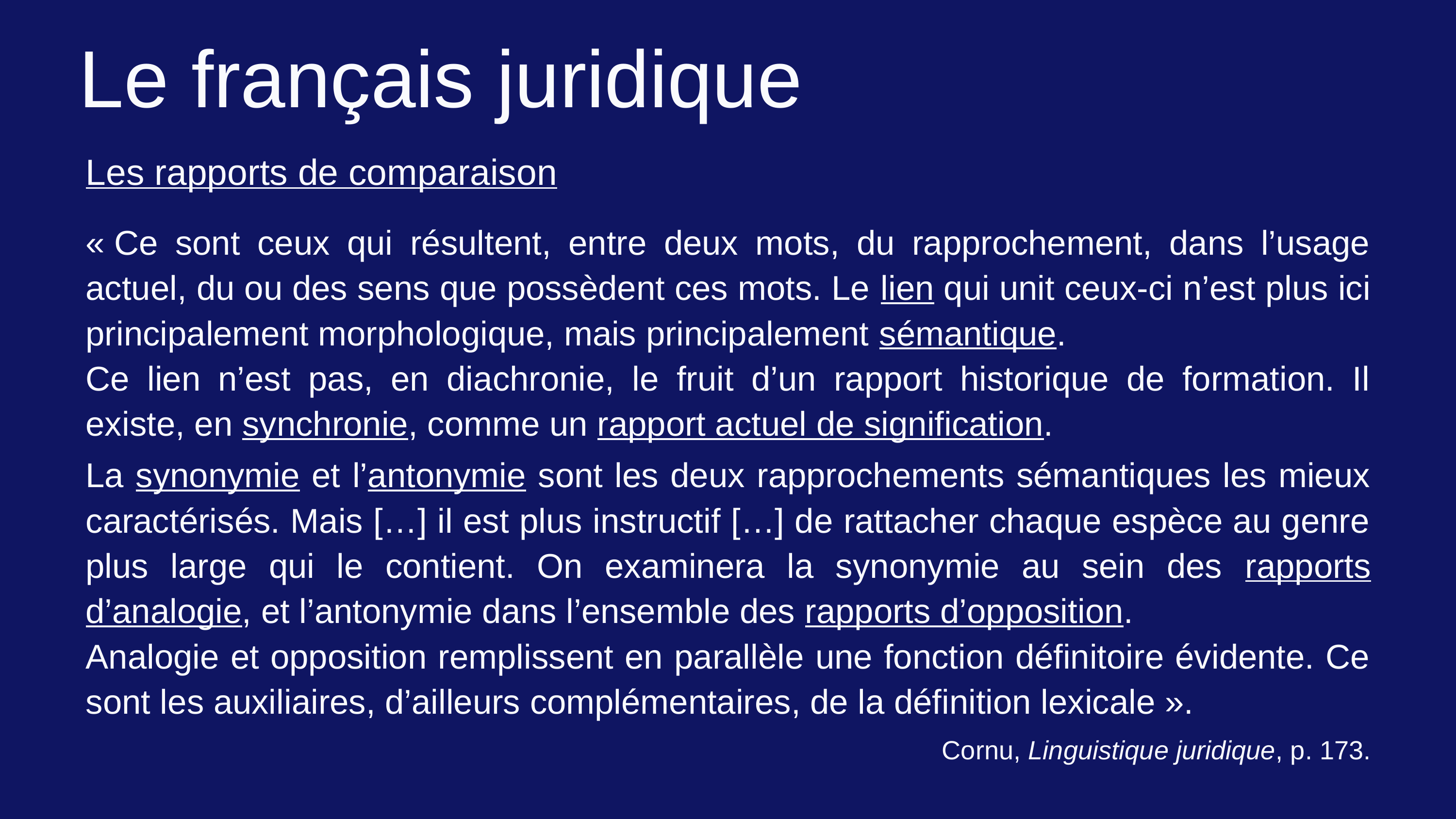

Le français juridique
Les rapports de comparaison
« Ce sont ceux qui résultent, entre deux mots, du rapprochement, dans l’usage actuel, du ou des sens que possèdent ces mots. Le lien qui unit ceux-ci n’est plus ici principalement morphologique, mais principalement sémantique.
Ce lien n’est pas, en diachronie, le fruit d’un rapport historique de formation. Il existe, en synchronie, comme un rapport actuel de signification.
La synonymie et l’antonymie sont les deux rapprochements sémantiques les mieux caractérisés. Mais […] il est plus instructif […] de rattacher chaque espèce au genre plus large qui le contient. On examinera la synonymie au sein des rapports d’analogie, et l’antonymie dans l’ensemble des rapports d’opposition.
Analogie et opposition remplissent en parallèle une fonction définitoire évidente. Ce sont les auxiliaires, d’ailleurs complémentaires, de la définition lexicale ».
Cornu, Linguistique juridique, p. 173.